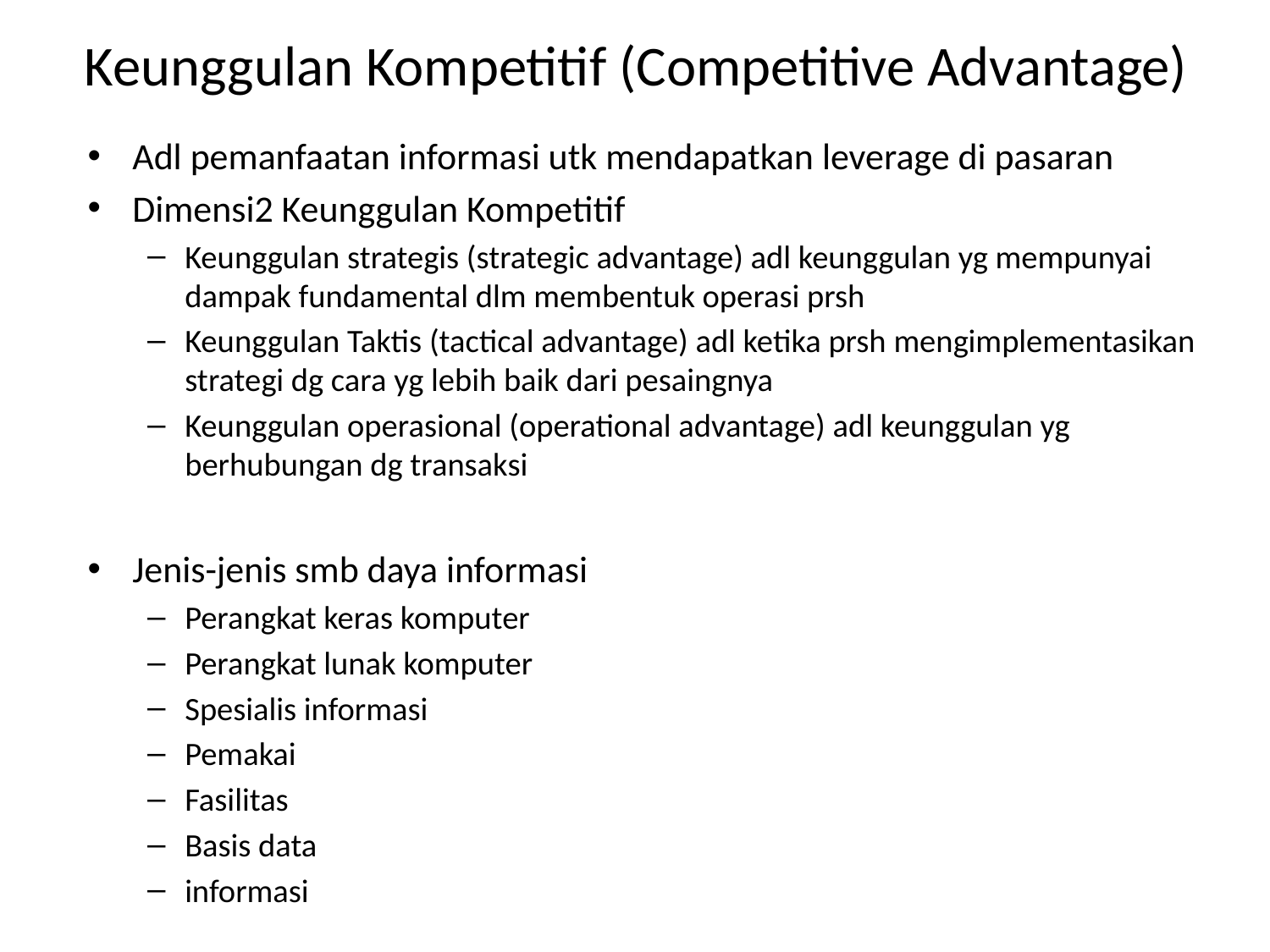

# Keunggulan Kompetitif (Competitive Advantage)
Adl pemanfaatan informasi utk mendapatkan leverage di pasaran
Dimensi2 Keunggulan Kompetitif
Keunggulan strategis (strategic advantage) adl keunggulan yg mempunyai dampak fundamental dlm membentuk operasi prsh
Keunggulan Taktis (tactical advantage) adl ketika prsh mengimplementasikan strategi dg cara yg lebih baik dari pesaingnya
Keunggulan operasional (operational advantage) adl keunggulan yg berhubungan dg transaksi

Jenis-jenis smb daya informasi
Perangkat keras komputer
Perangkat lunak komputer
Spesialis informasi
Pemakai
Fasilitas
Basis data
informasi